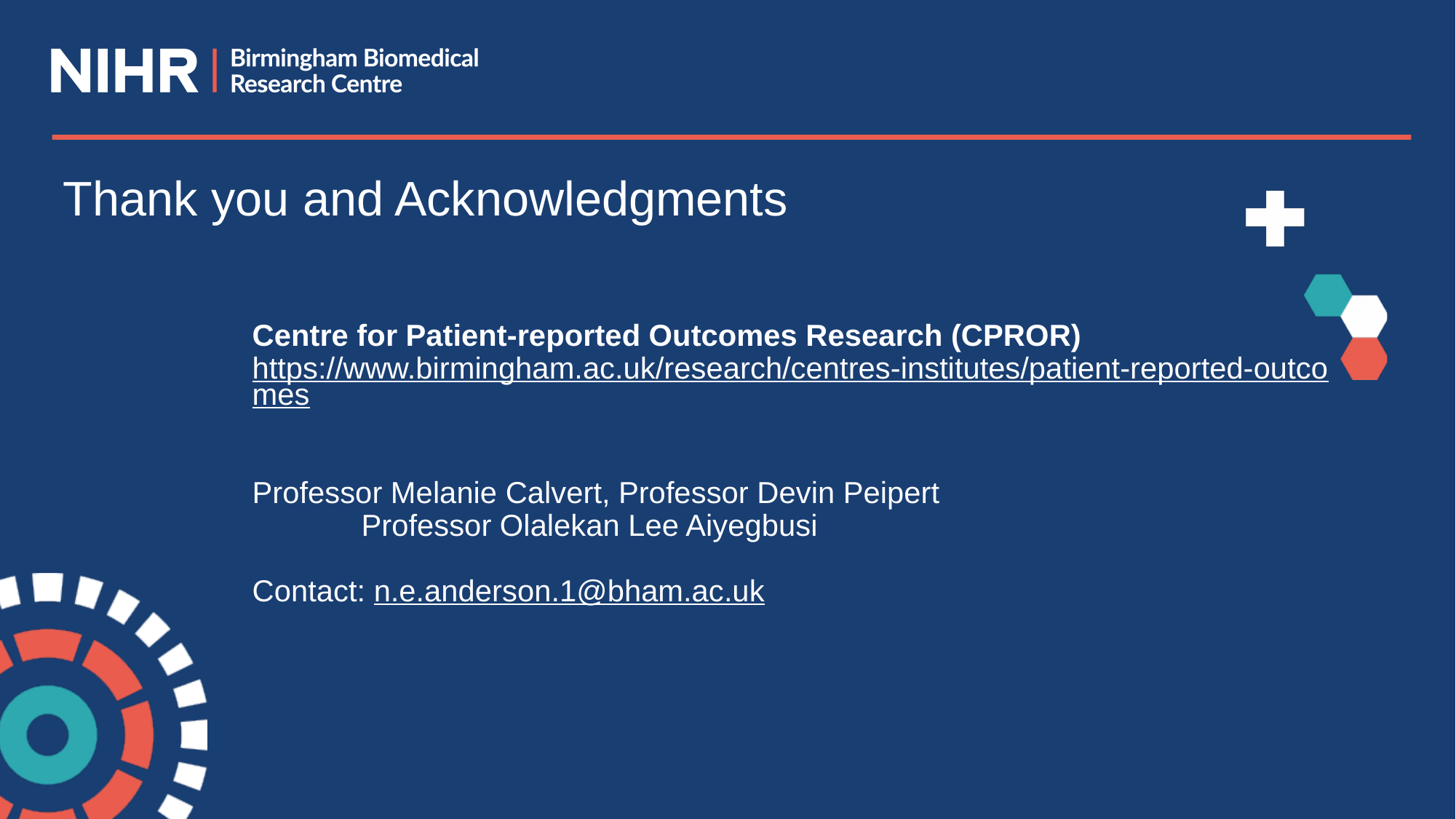

Thank you and Acknowledgments
# Centre for Patient-reported Outcomes Research (CPROR) https://www.birmingham.ac.uk/research/centres-institutes/patient-reported-outcomes Professor Melanie Calvert, Professor Devin Peipert Professor Olalekan Lee Aiyegbusi Contact: n.e.anderson.1@bham.ac.uk